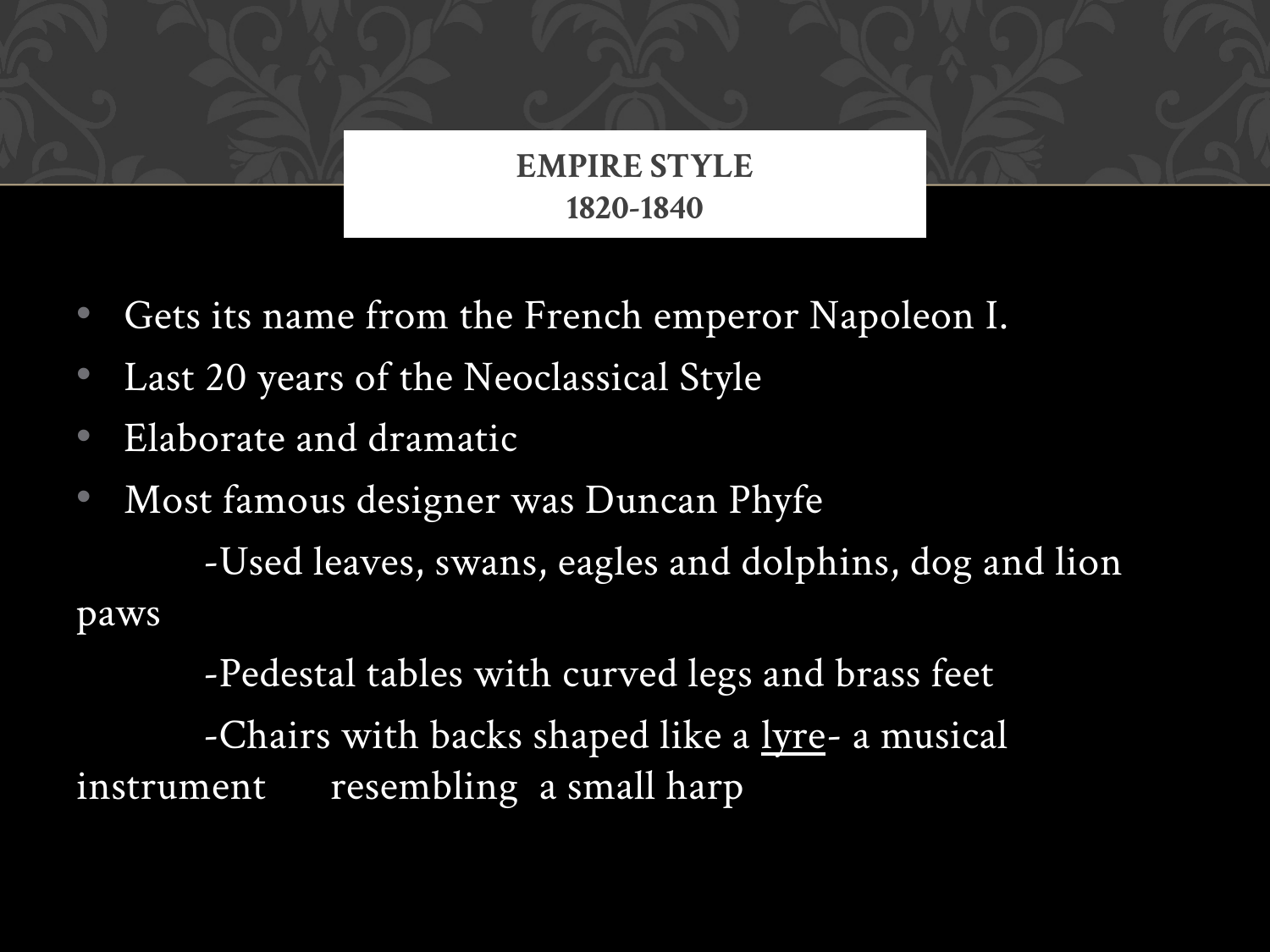

# Empire Style 1820-1840
Gets its name from the French emperor Napoleon I.
Last 20 years of the Neoclassical Style
Elaborate and dramatic
Most famous designer was Duncan Phyfe
	-Used leaves, swans, eagles and dolphins, dog and lion paws
	-Pedestal tables with curved legs and brass feet
	-Chairs with backs shaped like a lyre- a musical instrument 	resembling  a small harp